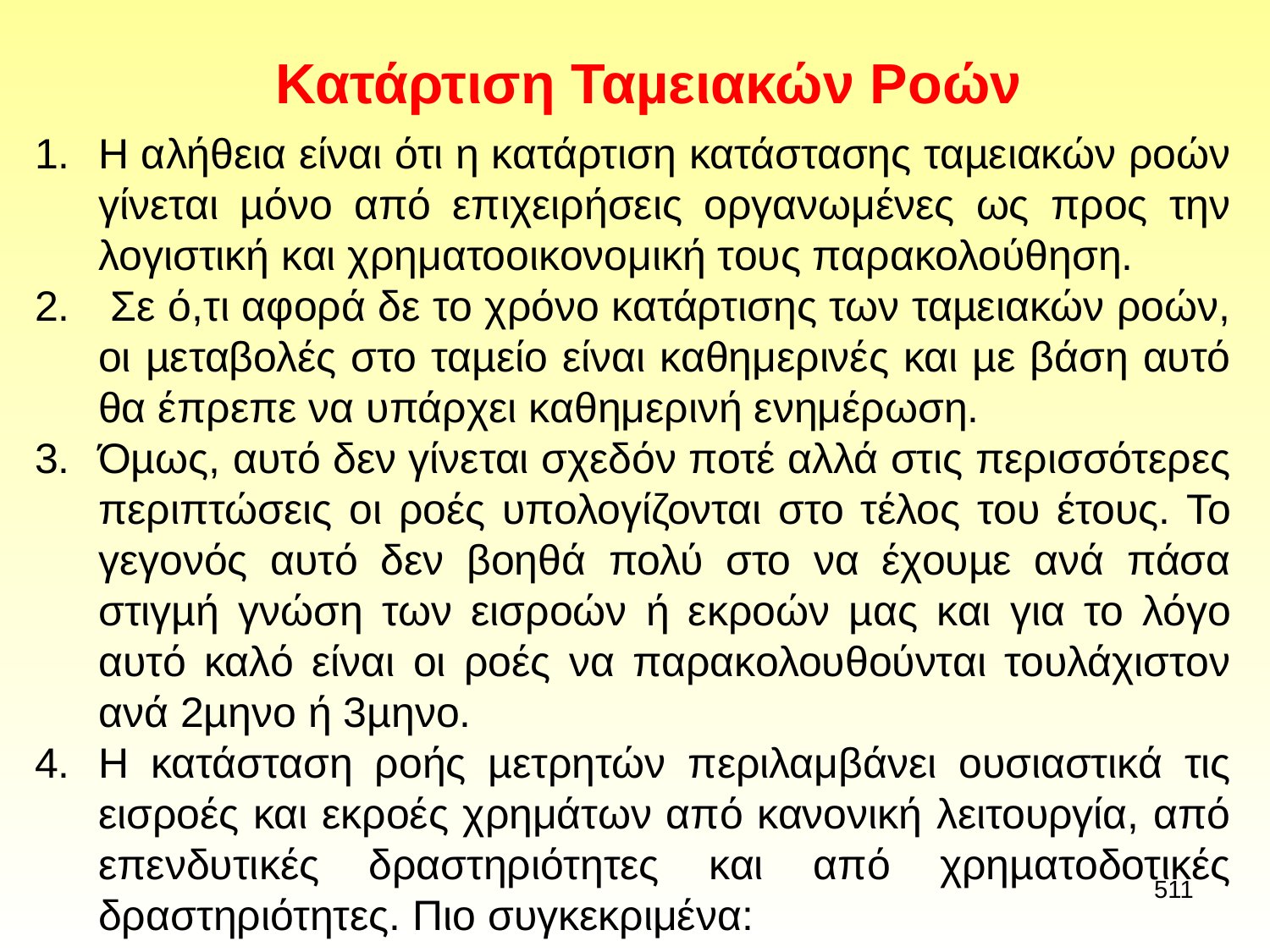

# Κατάρτιση Ταµειακών Ροών
Η αλήθεια είναι ότι η κατάρτιση κατάστασης ταµειακών ροών γίνεται µόνο από επιχειρήσεις οργανωμένες ως προς την λογιστική και χρηματοοικονομική τους παρακολούθηση.
 Σε ό,τι αφορά δε το χρόνο κατάρτισης των ταµειακών ροών, οι µεταβολές στο ταµείο είναι καθημερινές και µε βάση αυτό θα έπρεπε να υπάρχει καθημερινή ενημέρωση.
Όµως, αυτό δεν γίνεται σχεδόν ποτέ αλλά στις περισσότερες περιπτώσεις οι ροές υπολογίζονται στο τέλος του έτους. Το γεγονός αυτό δεν βοηθά πολύ στο να έχουµε ανά πάσα στιγµή γνώση των εισροών ή εκροών µας και για το λόγο αυτό καλό είναι οι ροές να παρακολουθούνται τουλάχιστον ανά 2µηνο ή 3µηνο.
Η κατάσταση ροής µετρητών περιλαμβάνει ουσιαστικά τις εισροές και εκροές χρημάτων από κανονική λειτουργία, από επενδυτικές δραστηριότητες και από χρηµατοδοτικές δραστηριότητες. Πιο συγκεκριμένα:

511